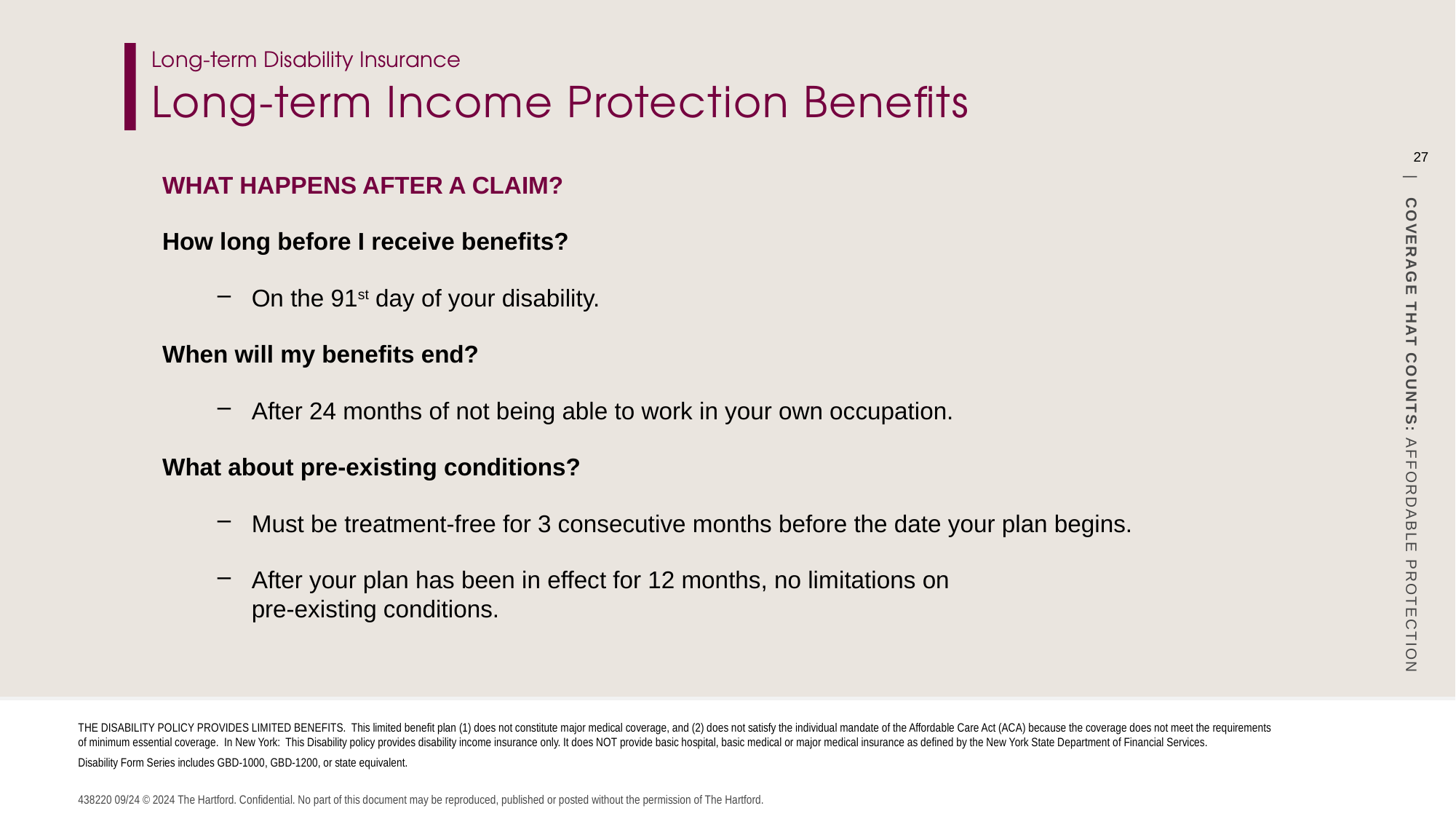

Long-term Disability Insurance
Long-term Income Protection Benefits

27
WHAT HAPPENS AFTER A CLAIM?
How long before I receive benefits?
On the 91st day of your disability.
When will my benefits end?
After 24 months of not being able to work in your own occupation.
What about pre-existing conditions?
Must be treatment-free for 3 consecutive months before the date your plan begins.
After your plan has been in effect for 12 months, no limitations on
pre-existing conditions.
THE DISABILITY POLICY PROVIDES LIMITED BENEFITS.  This limited benefit plan (1) does not constitute major medical coverage, and (2) does not satisfy the individual mandate of the Affordable Care Act (ACA) because the coverage does not meet the requirements of minimum essential coverage.  In New York:  This Disability policy provides disability income insurance only. It does NOT provide basic hospital, basic medical or major medical insurance as defined by the New York State Department of Financial Services.
Disability Form Series includes GBD-1000, GBD-1200, or state equivalent.
438220 09/24 © 2024 The Hartford. Confidential. No part of this document may be reproduced, published or posted without the permission of The Hartford.